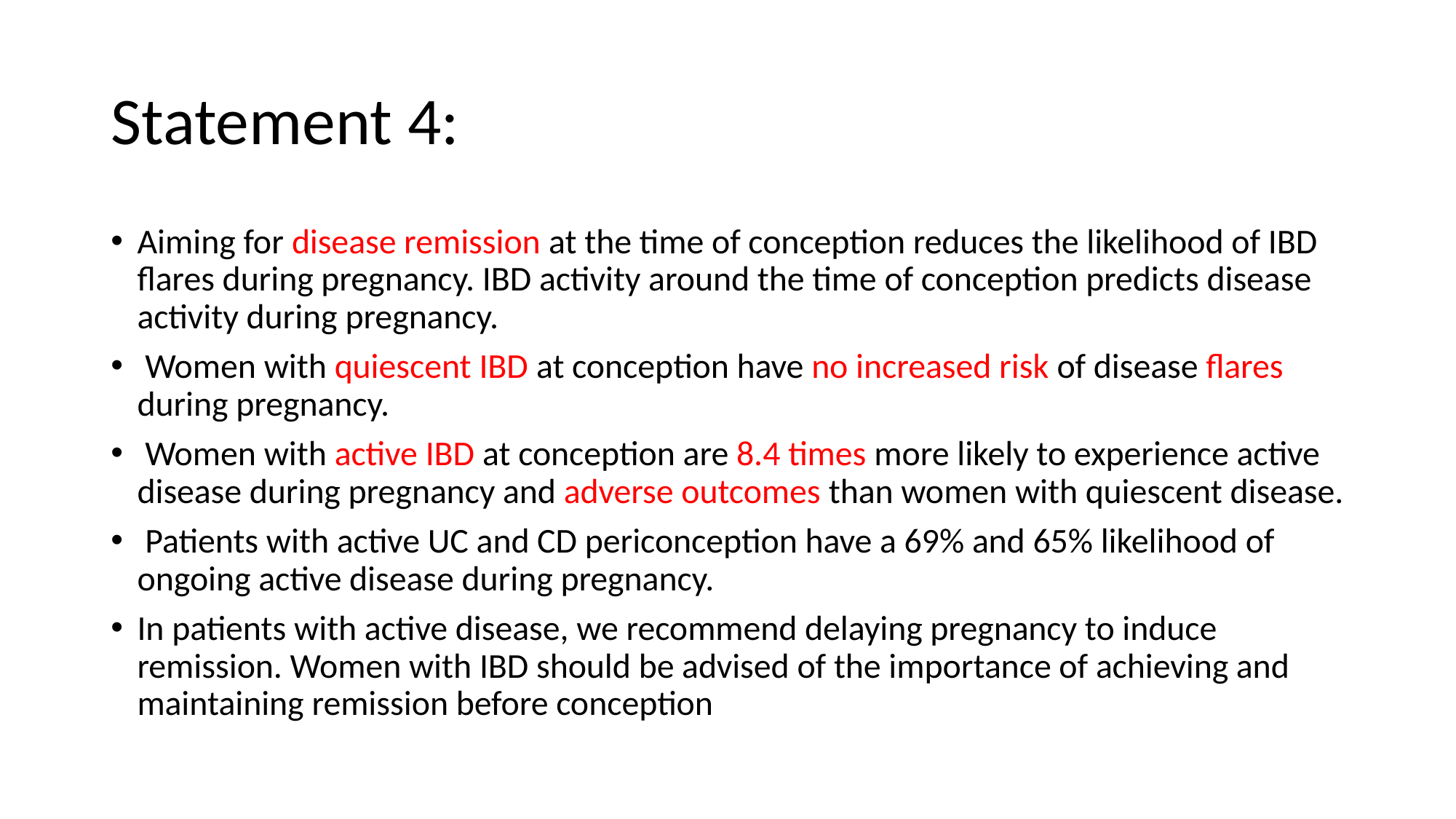

# Statement 4:
Aiming for disease remission at the time of conception reduces the likelihood of IBD flares during pregnancy. IBD activity around the time of conception predicts disease activity during pregnancy.
 Women with quiescent IBD at conception have no increased risk of disease flares during pregnancy.
 Women with active IBD at conception are 8.4 times more likely to experience active disease during pregnancy and adverse outcomes than women with quiescent disease.
 Patients with active UC and CD periconception have a 69% and 65% likelihood of ongoing active disease during pregnancy.
In patients with active disease, we recommend delaying pregnancy to induce remission. Women with IBD should be advised of the importance of achieving and maintaining remission before conception